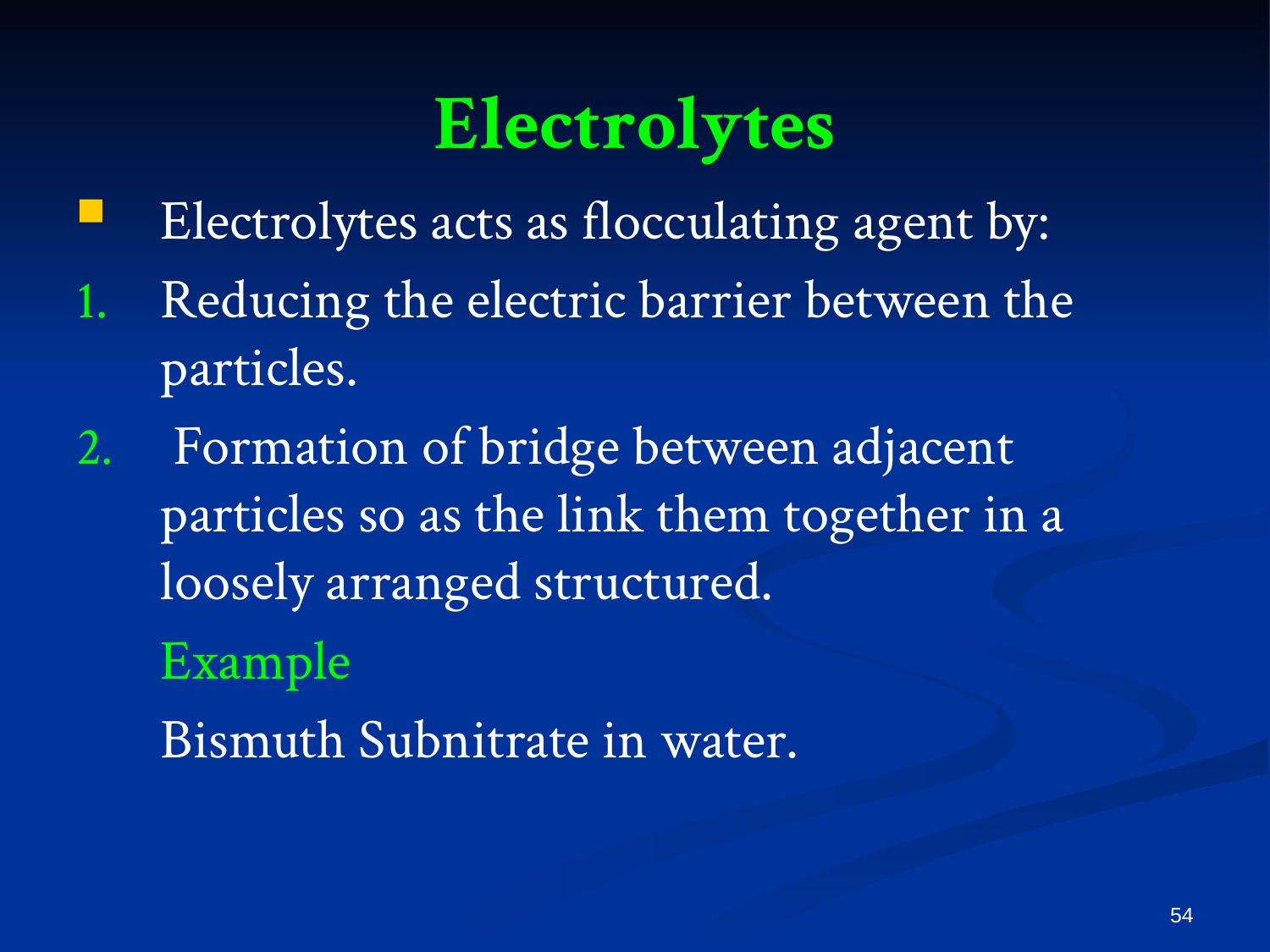

# Electrolytes
Electrolytes acts as flocculating agent by:
Reducing the electric barrier between the particles.
 Formation of bridge between adjacent particles so as the link them together in a loosely arranged structured.
	Example
	Bismuth Subnitrate in water.

54